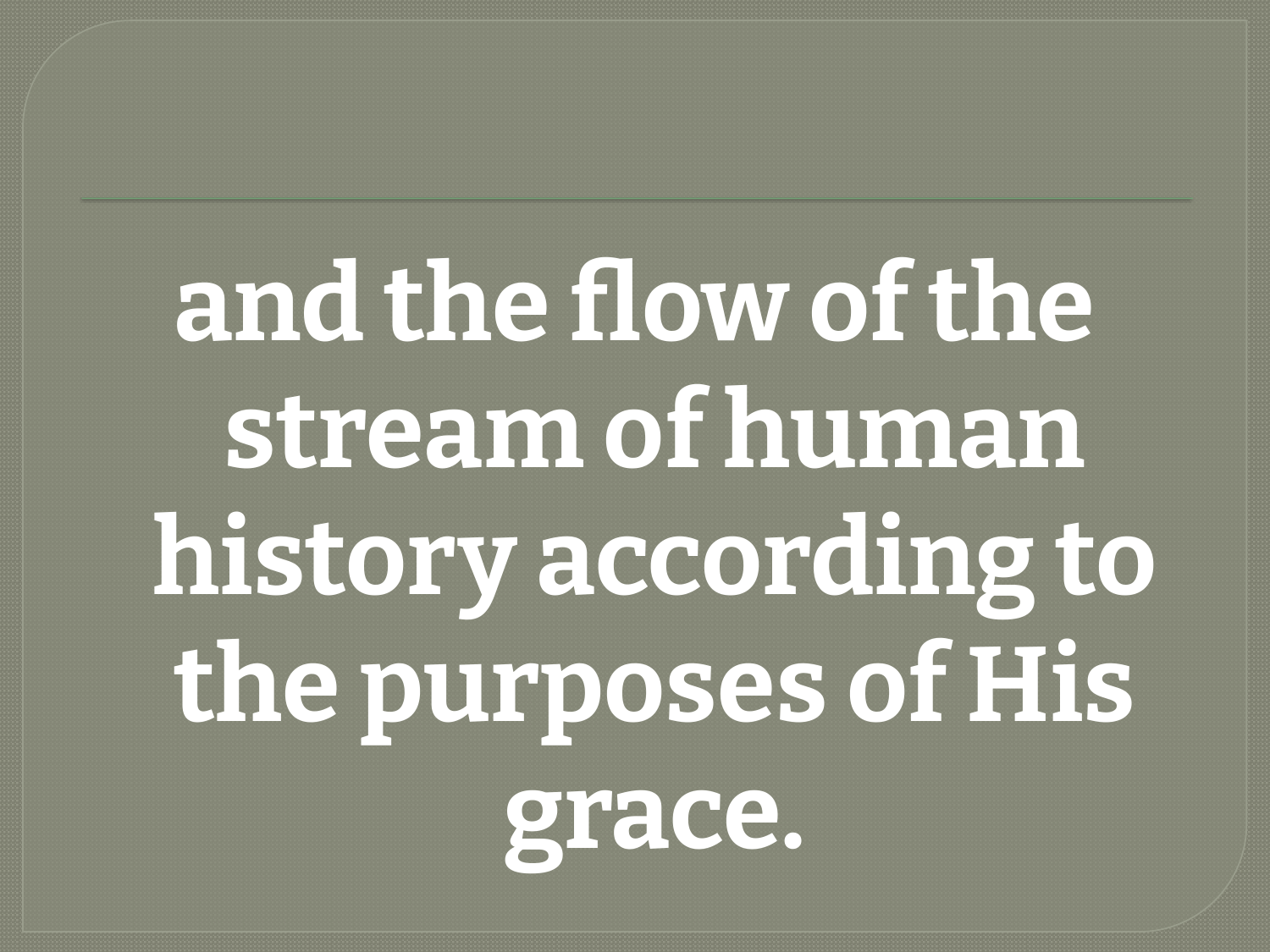

#
and the flow of the stream of human history according to the purposes of His grace.